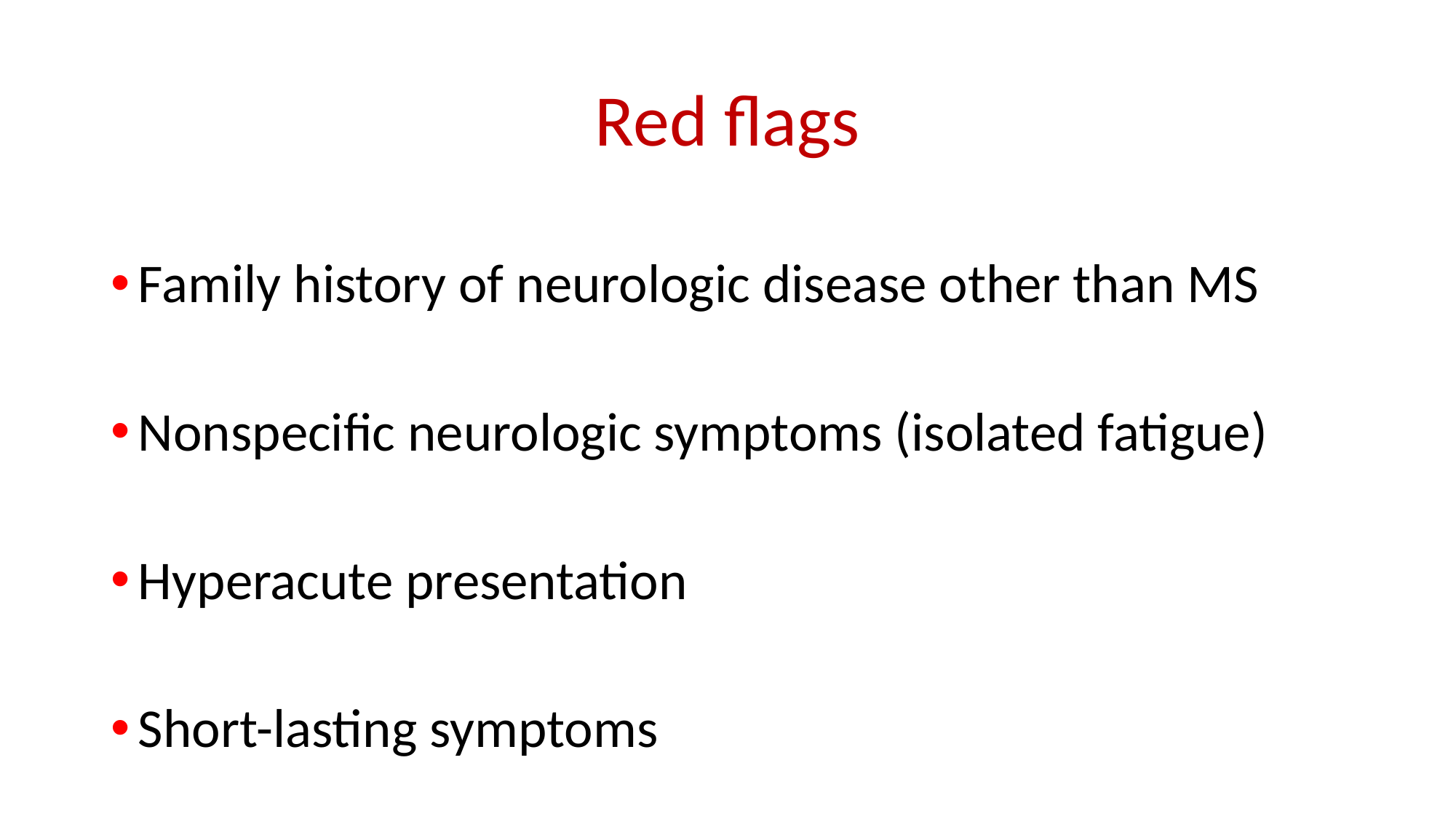

# Red flags

Family history of neurologic disease other than MS

Nonspecific neurologic symptoms (isolated fatigue)

Hyperacute presentation

Short-lasting symptoms